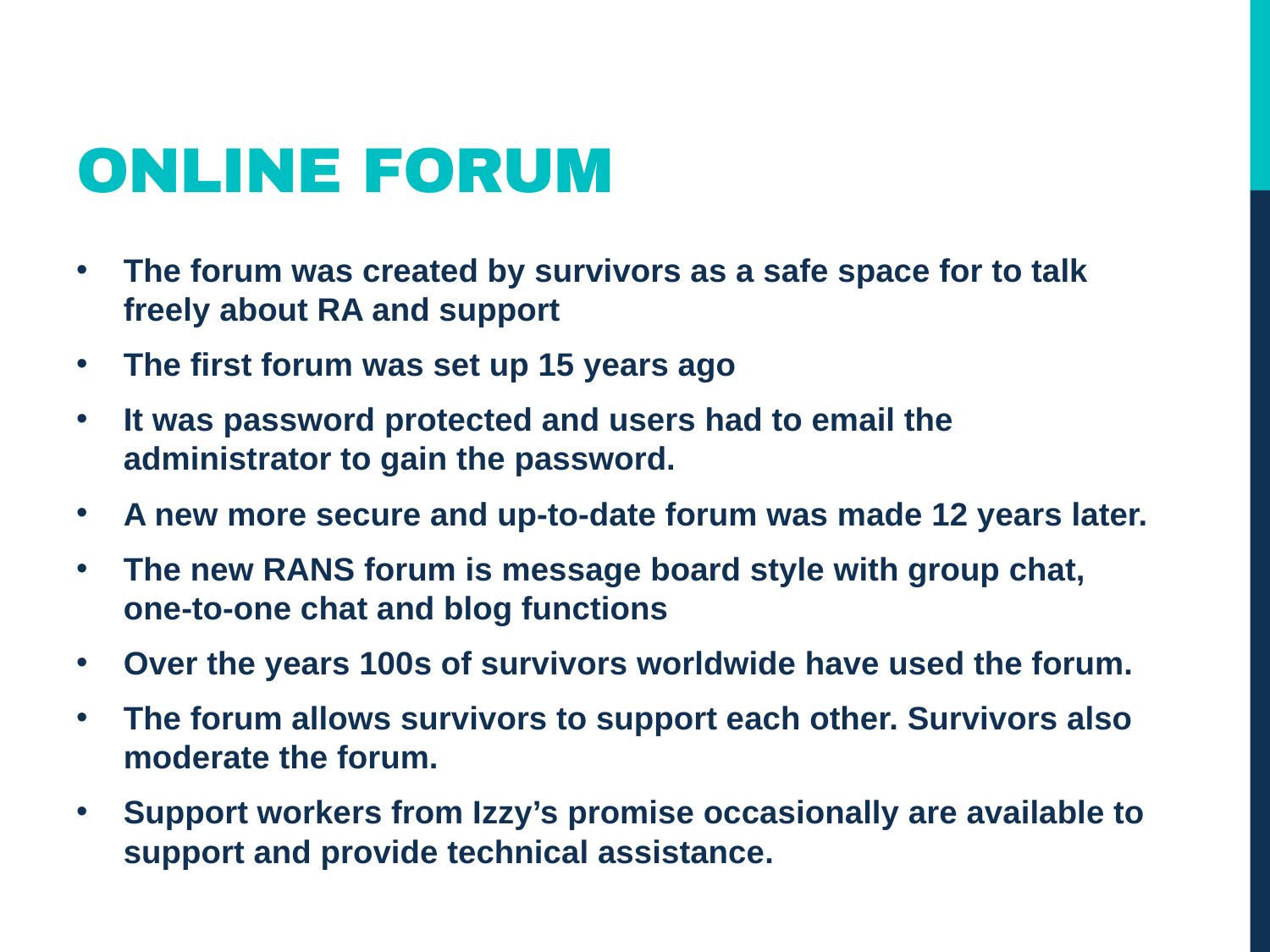

# Online forum
The forum was created by survivors as a safe space for to talk freely about RA and support
The first forum was set up 15 years ago
It was password protected and users had to email the administrator to gain the password.
A new more secure and up-to-date forum was made 12 years later.
The new RANS forum is message board style with group chat, one-to-one chat and blog functions
Over the years 100s of survivors worldwide have used the forum.
The forum allows survivors to support each other. Survivors also moderate the forum.
Support workers from Izzy’s promise occasionally are available to support and provide technical assistance.